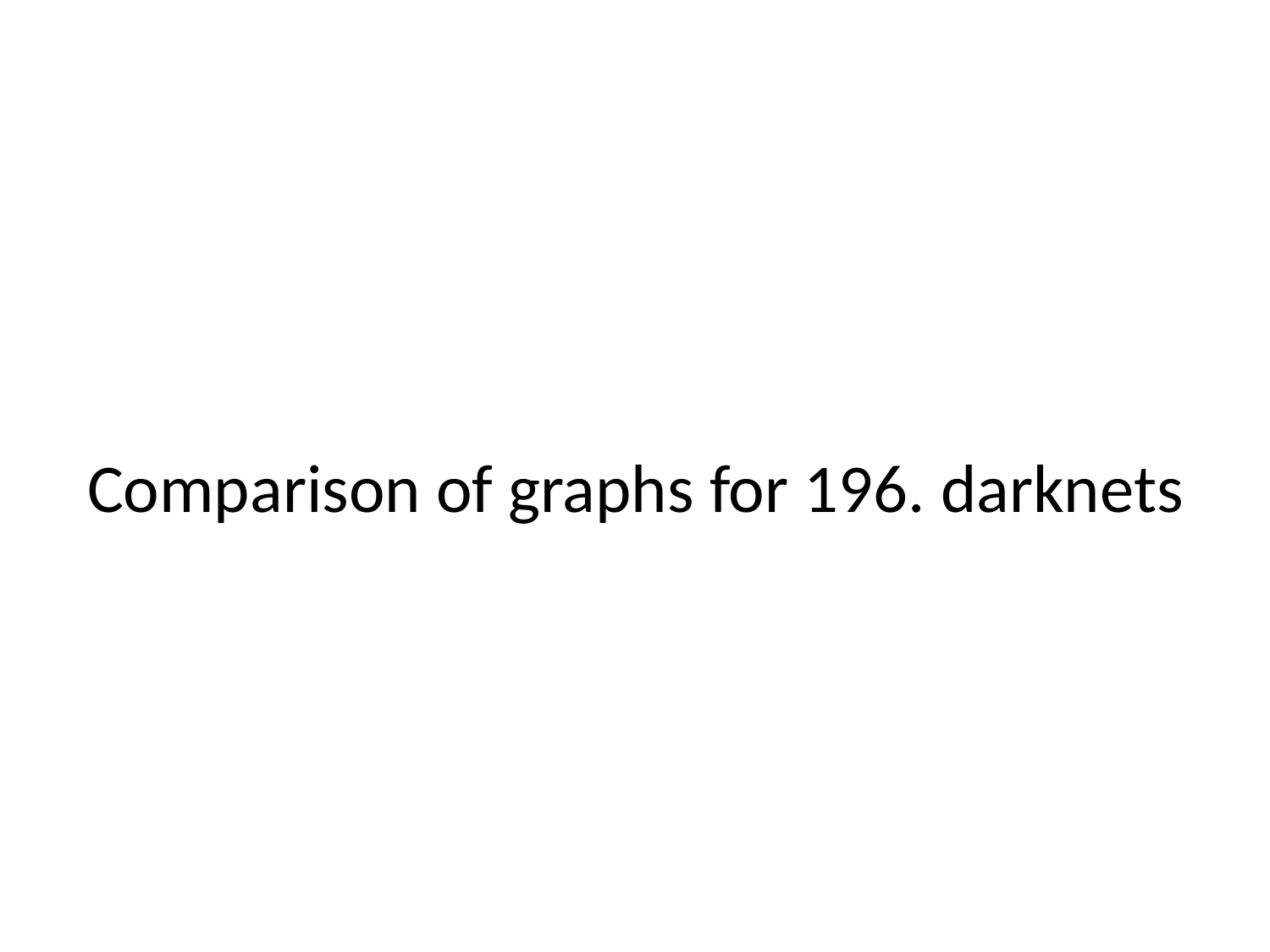

# Comparison of graphs for 196. darknets